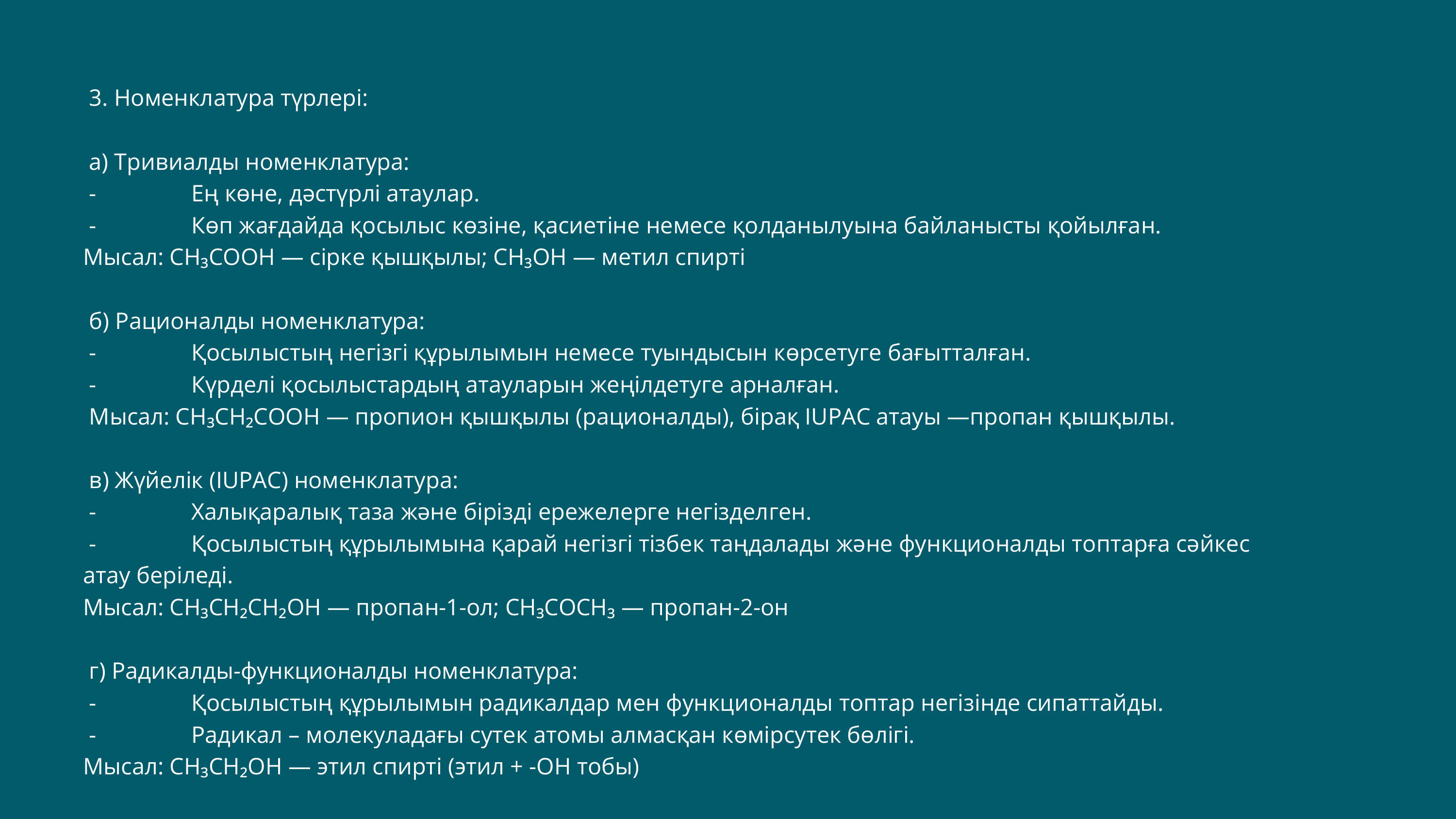

3. Номенклатура түрлері:

 а) Тривиалды номенклатура:
 -                Ең көне, дәстүрлі атаулар.
 -                Көп жағдайда қосылыс көзіне, қасиетіне немесе қолданылуына байланысты қойылған.
Мысал: CH₃COOH — сірке қышқылы; CH₃OH — метил спирті

 б) Рационалды номенклатура:
 -                Қосылыстың негізгі құрылымын немесе туындысын көрсетуге бағытталған.
 -                Күрделі қосылыстардың атауларын жеңілдетуге арналған.
 Мысал: CH₃CH₂COOH — пропион қышқылы (рационалды), бірақ IUPAC атауы —пропан қышқылы.

 в) Жүйелік (IUPAC) номенклатура:
 -                Халықаралық таза және бірізді ережелерге негізделген.
 -                Қосылыстың құрылымына қарай негізгі тізбек таңдалады және функционалды топтарға сәйкес атау беріледі.
Мысал: CH₃CH₂CH₂OH — пропан-1-ол; CH₃COCH₃ — пропан-2-он

 г) Радикалды-функционалды номенклатура:
 -                Қосылыстың құрылымын радикалдар мен функционалды топтар негізінде сипаттайды.
 -                Радикал – молекуладағы сутек атомы алмасқан көмірсутек бөлігі.
Мысал: CH₃CH₂OH — этил спирті (этил + -OH тобы)